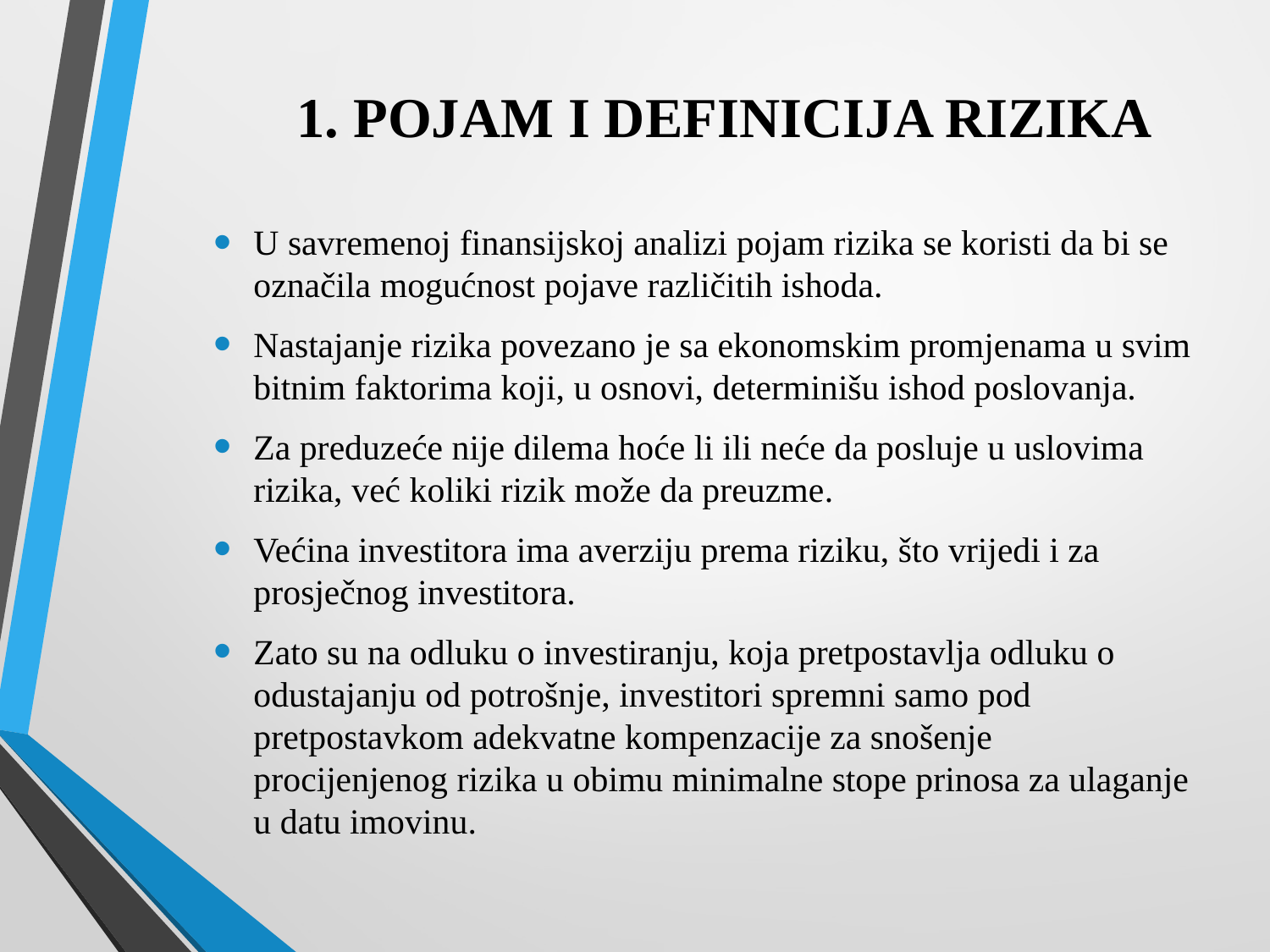

# 1. POJAM I DEFINICIJA RIZIKA
U savremenoj finansijskoj analizi pojam rizika se koristi da bi se označila mogućnost pojave različitih ishoda.
Nastajanje rizika povezano je sa ekonomskim promjenama u svim bitnim faktorima koji, u osnovi, determinišu ishod poslovanja.
Za preduzeće nije dilema hoće li ili neće da posluje u uslovima rizika, već koliki rizik može da preuzme.
Većina investitora ima averziju prema riziku, što vrijedi i za prosječnog investitora.
Zato su na odluku o investiranju, koja pretpostavlja odluku o odustajanju od potrošnje, investitori spremni samo pod pretpostavkom adekvatne kompenzacije za snošenje procijenjenog rizika u obimu minimalne stope prinosa za ulaganje u datu imovinu.